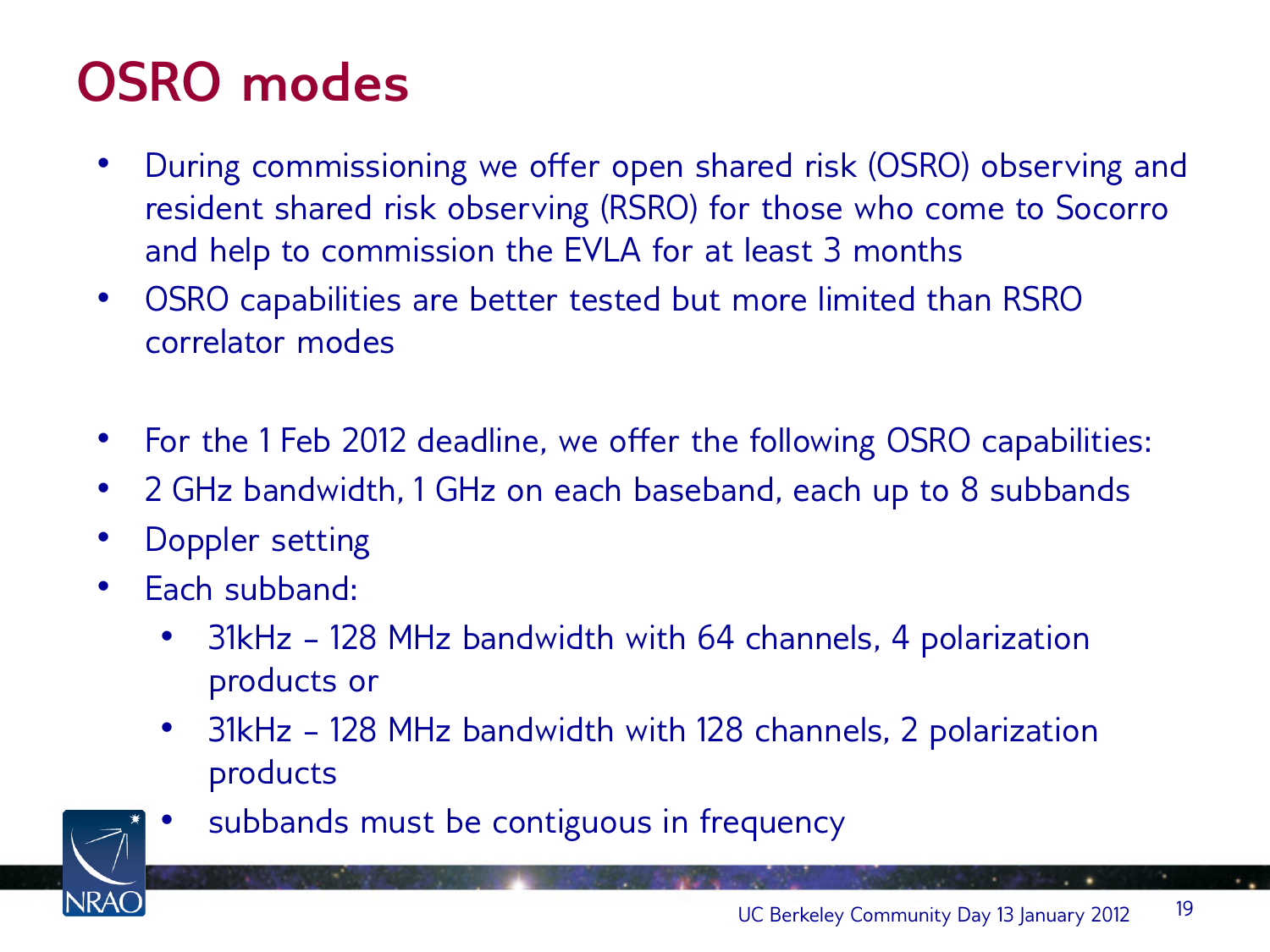

# OSRO modes
During commissioning we offer open shared risk (OSRO) observing and resident shared risk observing (RSRO) for those who come to Socorro and help to commission the EVLA for at least 3 months
OSRO capabilities are better tested but more limited than RSRO correlator modes

For the 1 Feb 2012 deadline, we offer the following OSRO capabilities:
2 GHz bandwidth, 1 GHz on each baseband, each up to 8 subbands
Doppler setting
Each subband:
31kHz – 128 MHz bandwidth with 64 channels, 4 polarization products or
31kHz – 128 MHz bandwidth with 128 channels, 2 polarization products
subbands must be contiguous in frequency

19
UC Berkeley Community Day 13 January 2012